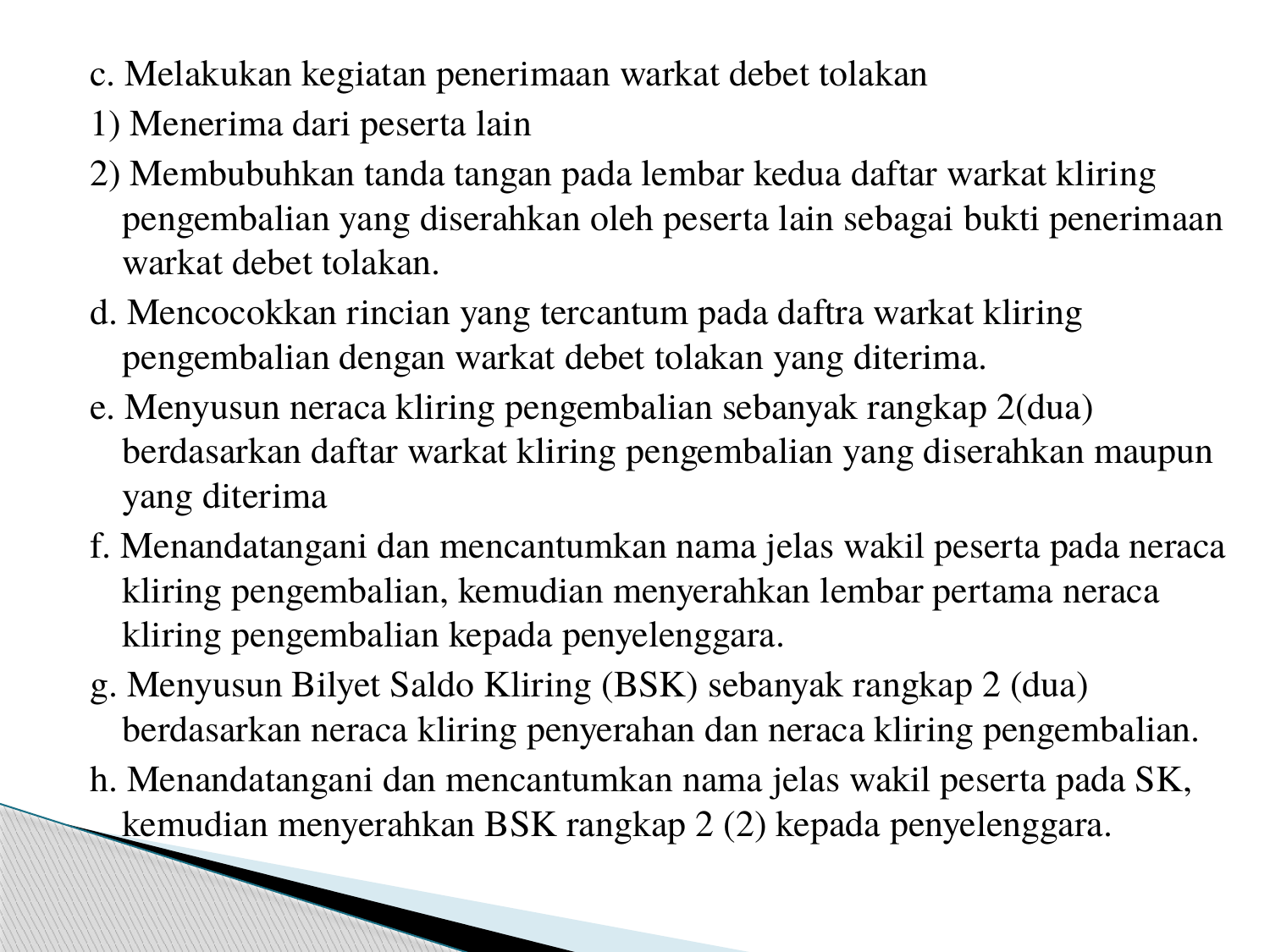

c. Melakukan kegiatan penerimaan warkat debet tolakan
1) Menerima dari peserta lain
2) Membubuhkan tanda tangan pada lembar kedua daftar warkat kliring pengembalian yang diserahkan oleh peserta lain sebagai bukti penerimaan warkat debet tolakan.
d. Mencocokkan rincian yang tercantum pada daftra warkat kliring pengembalian dengan warkat debet tolakan yang diterima.
e. Menyusun neraca kliring pengembalian sebanyak rangkap 2(dua) berdasarkan daftar warkat kliring pengembalian yang diserahkan maupun yang diterima
f. Menandatangani dan mencantumkan nama jelas wakil peserta pada neraca kliring pengembalian, kemudian menyerahkan lembar pertama neraca kliring pengembalian kepada penyelenggara.
g. Menyusun Bilyet Saldo Kliring (BSK) sebanyak rangkap 2 (dua) berdasarkan neraca kliring penyerahan dan neraca kliring pengembalian.
h. Menandatangani dan mencantumkan nama jelas wakil peserta pada SK, kemudian menyerahkan BSK rangkap 2 (2) kepada penyelenggara.